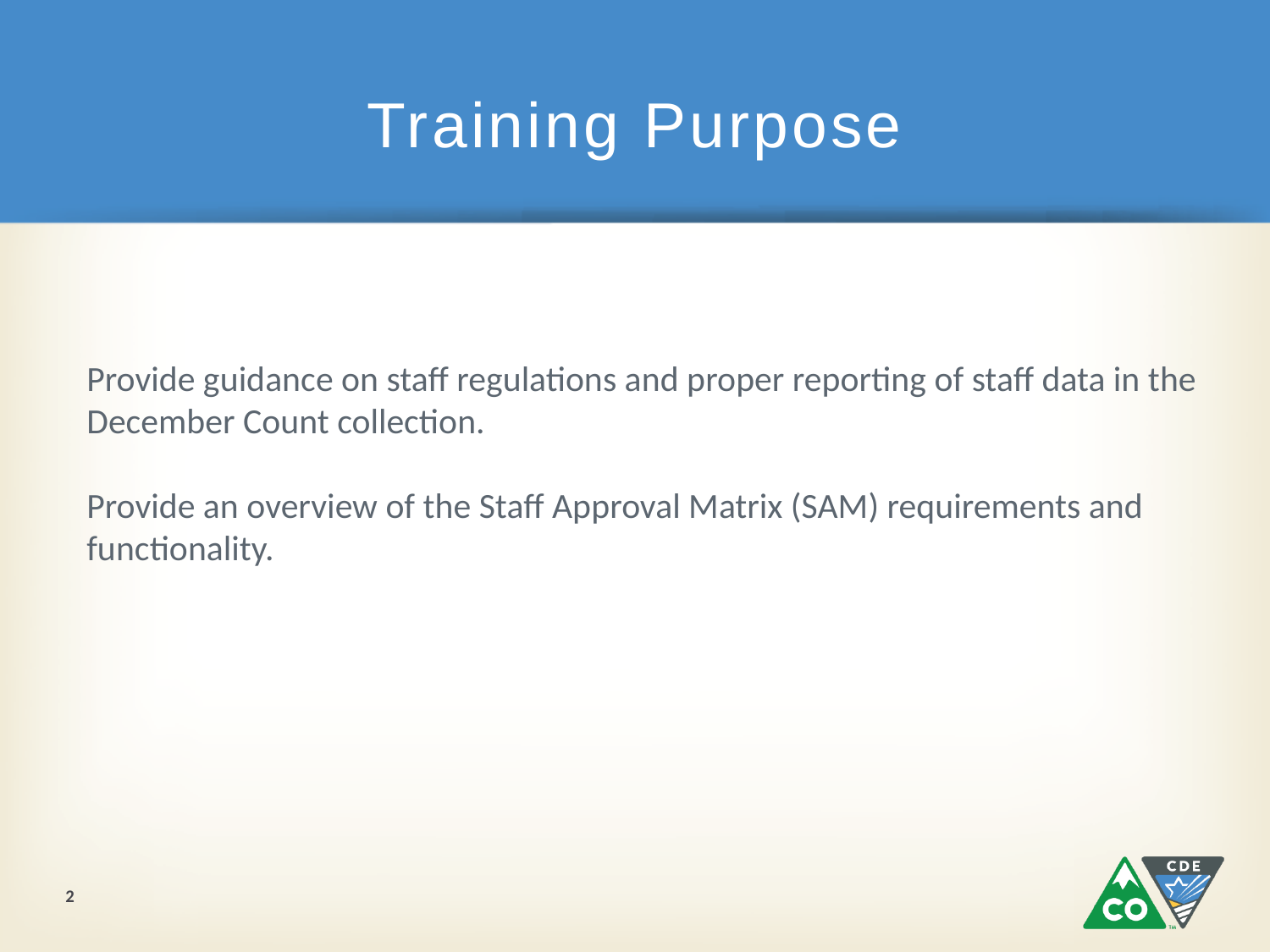

# Training Purpose
Provide guidance on staff regulations and proper reporting of staff data in the December Count collection.

Provide an overview of the Staff Approval Matrix (SAM) requirements and functionality.

2